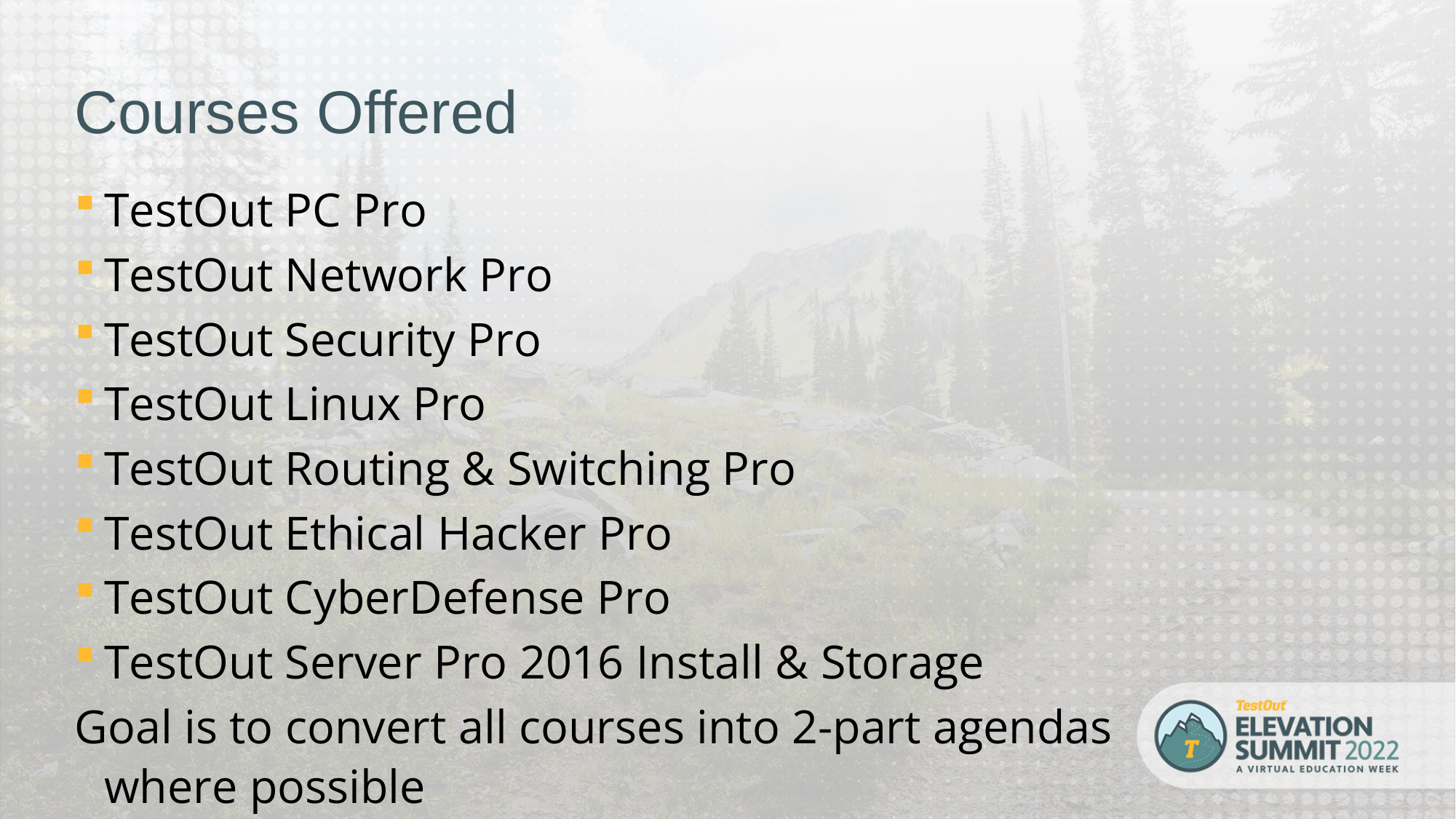

Courses Offered
TestOut PC Pro
TestOut Network Pro
TestOut Security Pro
TestOut Linux Pro
TestOut Routing & Switching Pro
TestOut Ethical Hacker Pro
TestOut CyberDefense Pro
TestOut Server Pro 2016 Install & Storage
Goal is to convert all courses into 2-part agendas where possible